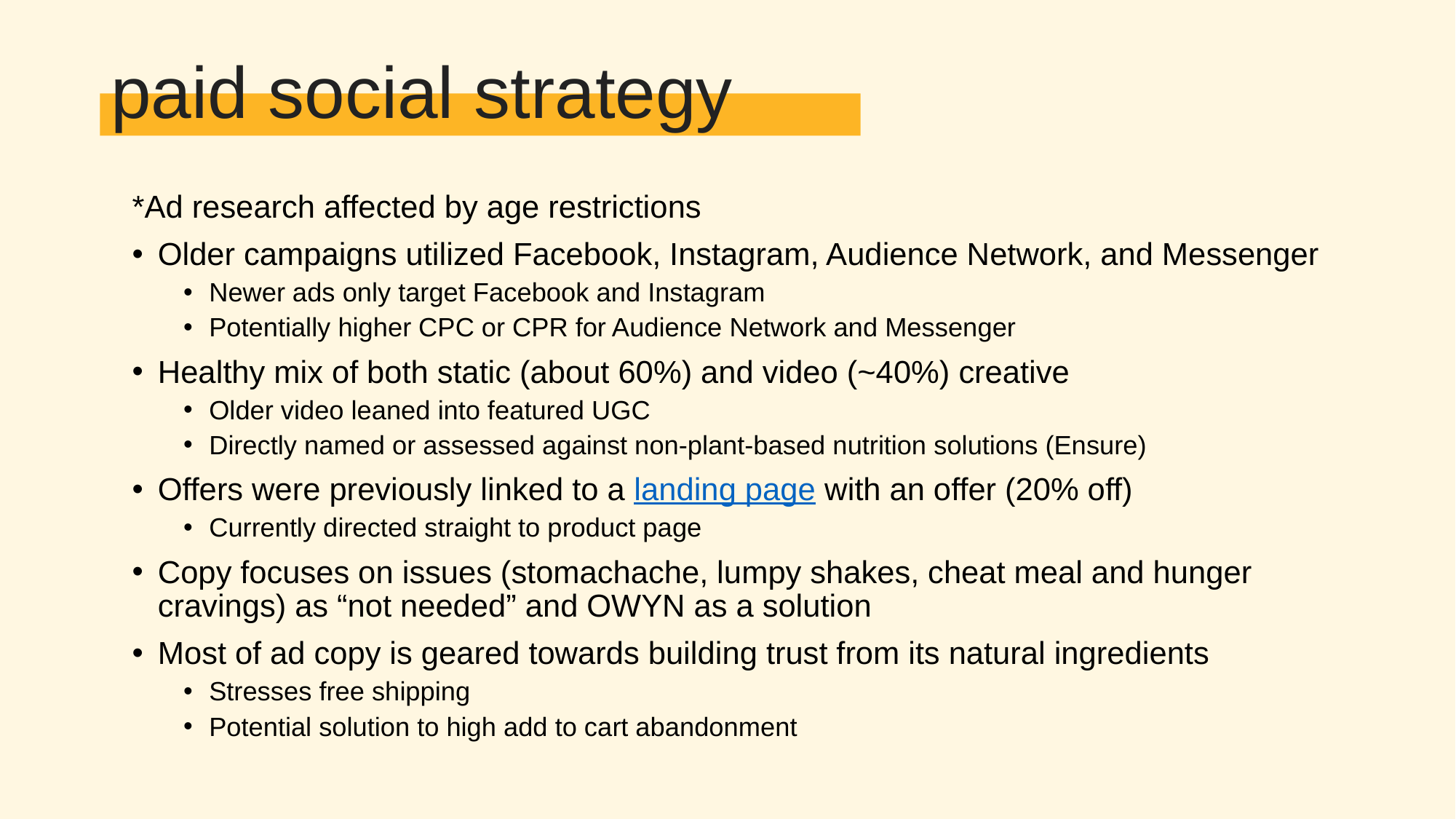

# paid social strategy

*Ad research affected by age restrictions
Older campaigns utilized Facebook, Instagram, Audience Network, and Messenger
Newer ads only target Facebook and Instagram
Potentially higher CPC or CPR for Audience Network and Messenger
Healthy mix of both static (about 60%) and video (~40%) creative
Older video leaned into featured UGC
Directly named or assessed against non-plant-based nutrition solutions (Ensure)
Offers were previously linked to a landing page with an offer (20% off)
Currently directed straight to product page
Copy focuses on issues (stomachache, lumpy shakes, cheat meal and hunger cravings) as “not needed” and OWYN as a solution
Most of ad copy is geared towards building trust from its natural ingredients
Stresses free shipping
Potential solution to high add to cart abandonment